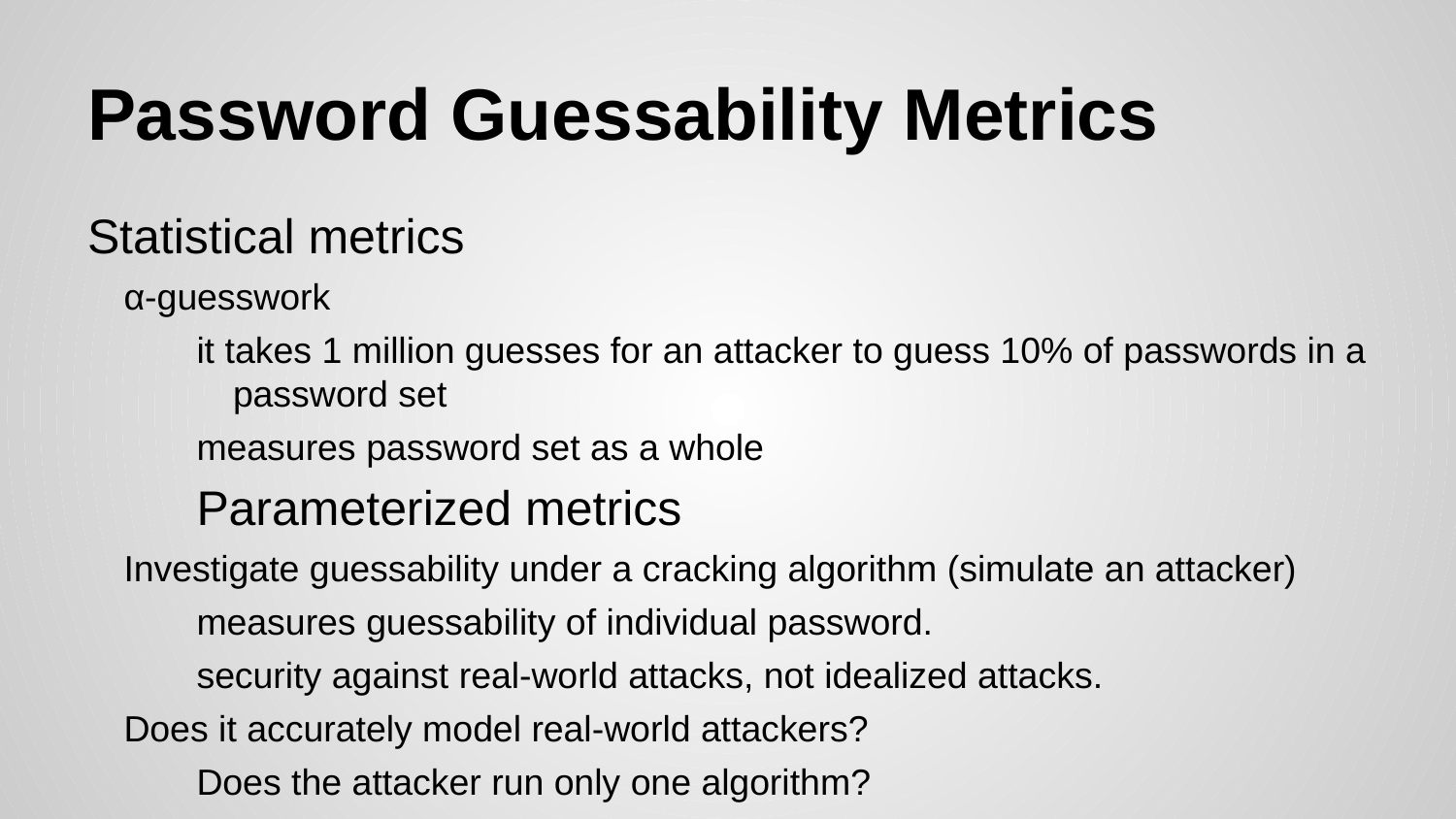

# Password Guessability Metrics
Statistical metrics
α-guesswork
it takes 1 million guesses for an attacker to guess 10% of passwords in a password set
measures password set as a whole
Parameterized metrics
Investigate guessability under a cracking algorithm (simulate an attacker)
measures guessability of individual password.
security against real-world attacks, not idealized attacks.
Does it accurately model real-world attackers?
Does the attacker run only one algorithm?
Parameter tuning.